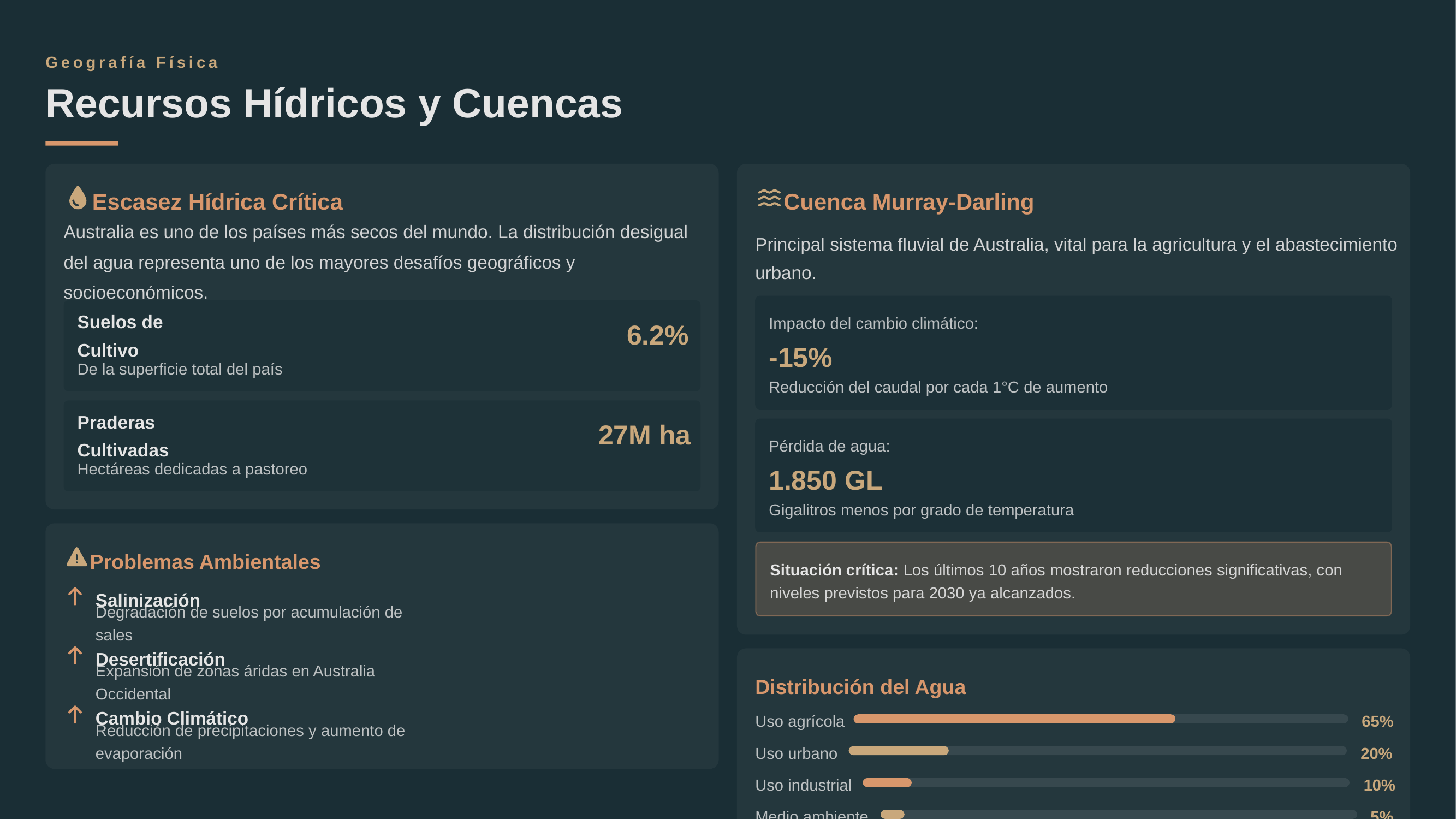

Geografía Física
Recursos Hídricos y Cuencas

Escasez Hídrica Crítica
Cuenca Murray-Darling

Australia es uno de los países más secos del mundo. La distribución desigual del agua representa uno de los mayores desafíos geográficos y socioeconómicos.
Principal sistema fluvial de Australia, vital para la agricultura y el abastecimiento urbano.

Impacto del cambio climático:
6.2%
Suelos de Cultivo
-15%
De la superficie total del país
Reducción del caudal por cada 1°C de aumento

27M ha
Praderas Cultivadas

Pérdida de agua:
Hectáreas dedicadas a pastoreo
1.850 GL
Gigalitros menos por grado de temperatura

Problemas Ambientales

Situación crítica: Los últimos 10 años mostraron reducciones significativas, con niveles previstos para 2030 ya alcanzados.
Salinización

Degradación de suelos por acumulación de sales
Desertificación

Distribución del Agua
Expansión de zonas áridas en Australia Occidental
Cambio Climático

Uso agrícola
65%

Reducción de precipitaciones y aumento de evaporación
Uso urbano
20%

Uso industrial
10%

Medio ambiente
5%